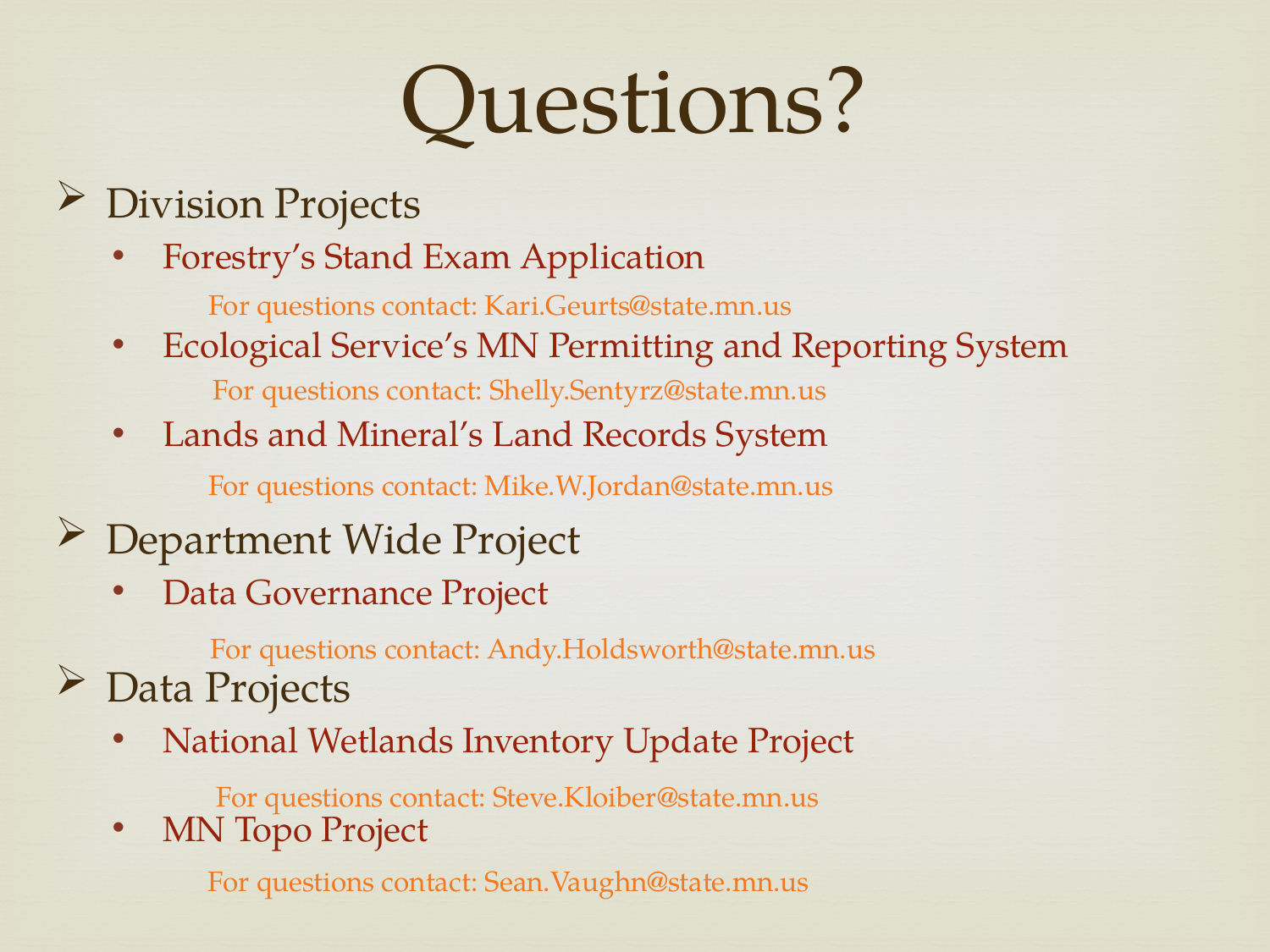

Questions?
Division Projects
Forestry’s Stand Exam Application

Ecological Service’s MN Permitting and Reporting System

Lands and Mineral’s Land Records System

Department Wide Project
Data Governance Project

Data Projects
National Wetlands Inventory Update Project

MN Topo Project

For questions contact: Kari.Geurts@state.mn.us
For questions contact: Shelly.Sentyrz@state.mn.us
For questions contact: Mike.W.Jordan@state.mn.us
For questions contact: Andy.Holdsworth@state.mn.us
For questions contact: Steve.Kloiber@state.mn.us
For questions contact: Sean.Vaughn@state.mn.us